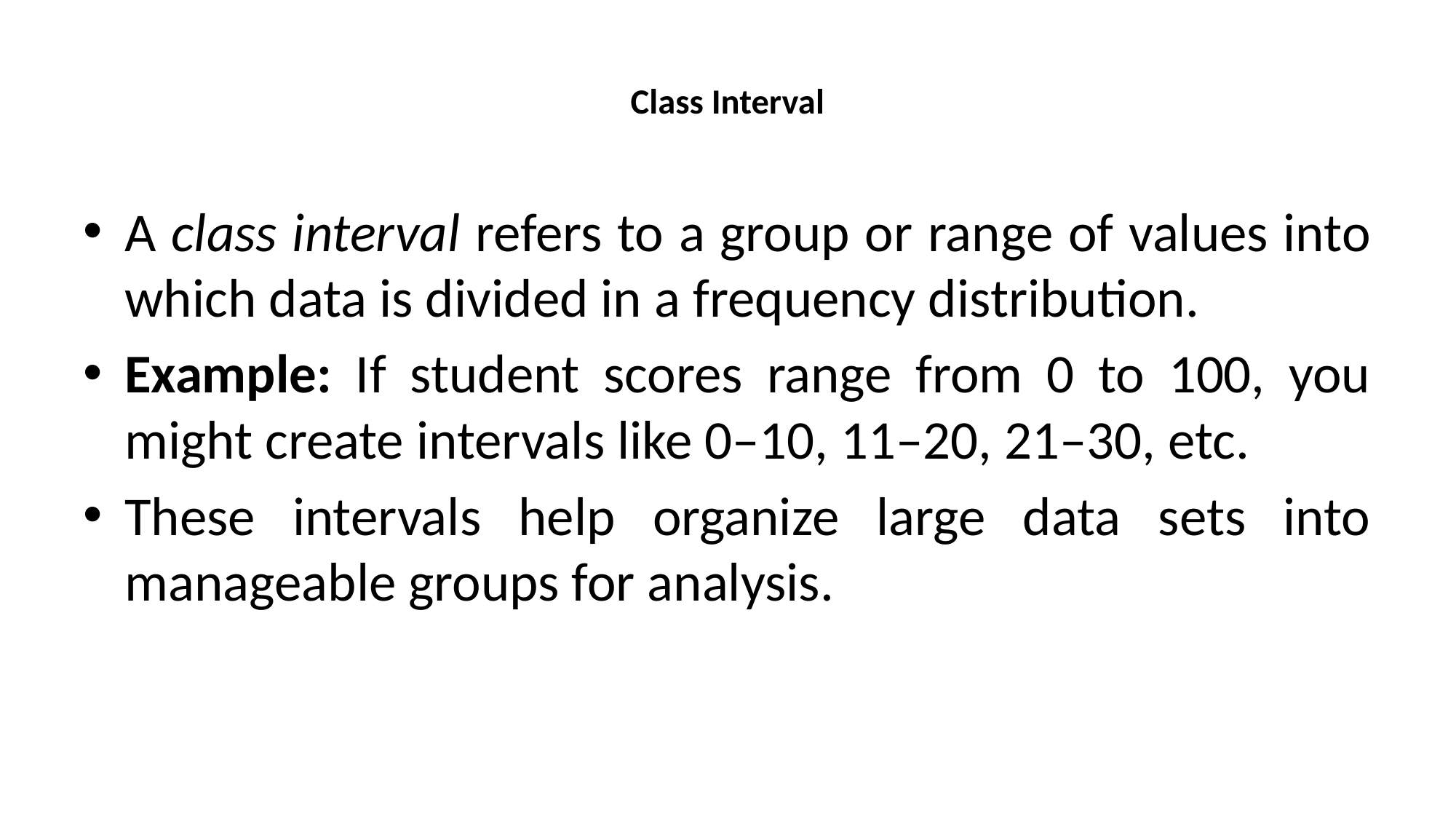

# Class Interval
A class interval refers to a group or range of values into which data is divided in a frequency distribution.
Example: If student scores range from 0 to 100, you might create intervals like 0–10, 11–20, 21–30, etc.
These intervals help organize large data sets into manageable groups for analysis.